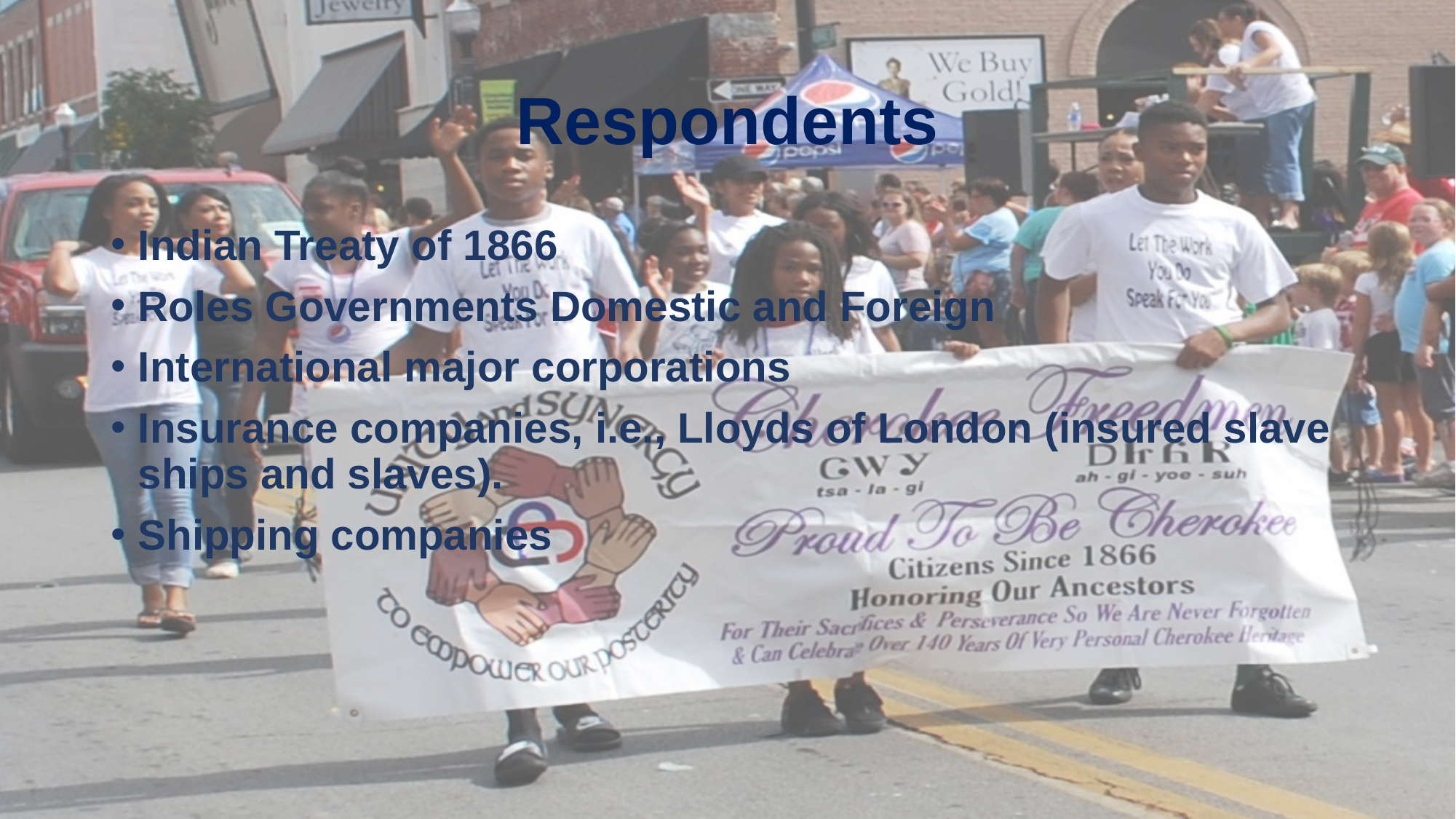

# Respondents
Indian Treaty of 1866
Roles Governments Domestic and Foreign
International major corporations
Insurance companies, i.e., Lloyds of London (insured slave ships and slaves).
Shipping companies